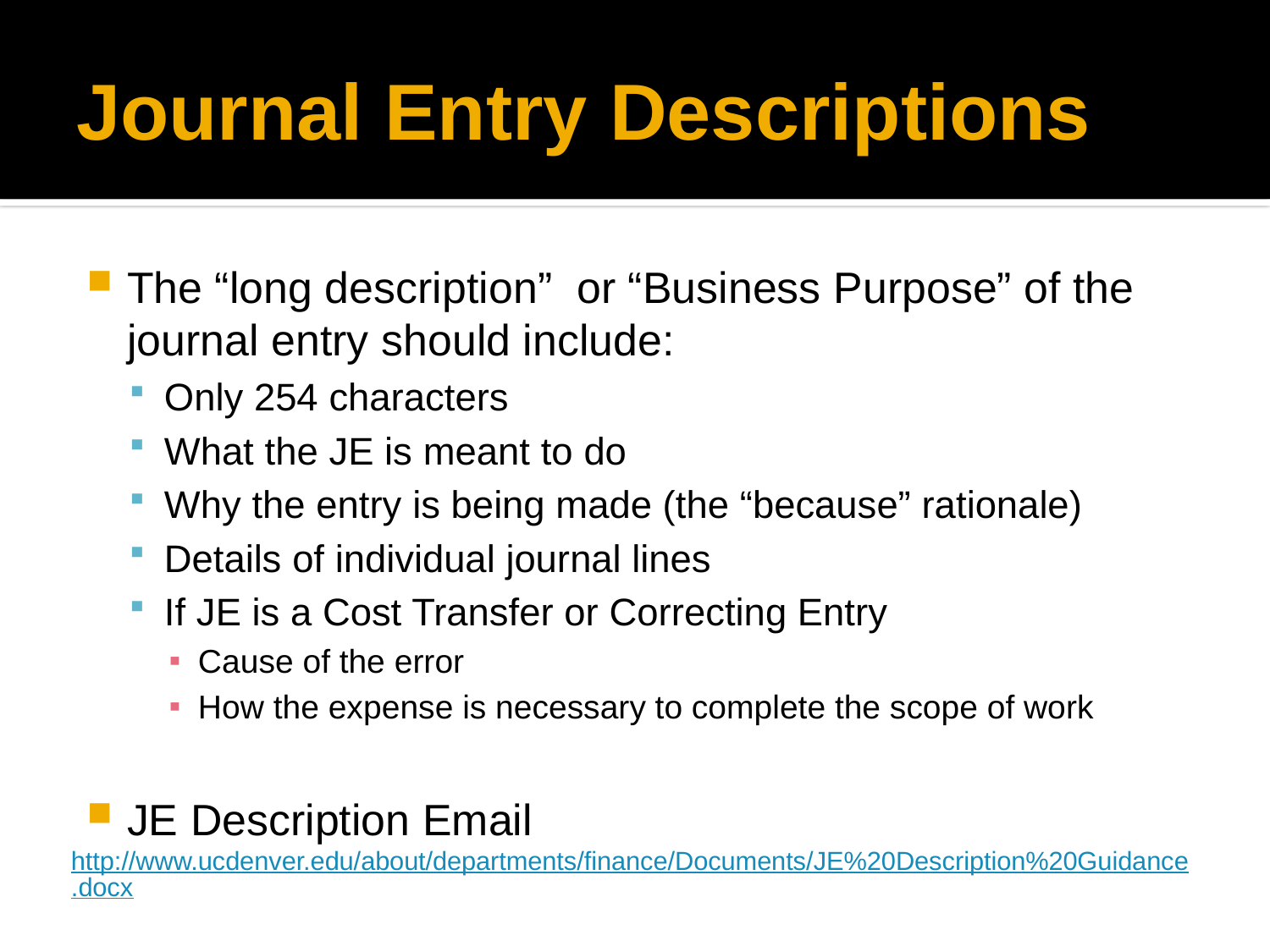

# Journal Entry Descriptions
The “long description”  or “Business Purpose” of the journal entry should include:
Only 254 characters
What the JE is meant to do
Why the entry is being made (the “because” rationale)
Details of individual journal lines
If JE is a Cost Transfer or Correcting Entry
Cause of the error
How the expense is necessary to complete the scope of work

JE Description Email
http://www.ucdenver.edu/about/departments/finance/Documents/JE%20Description%20Guidance.docx
Finance Office